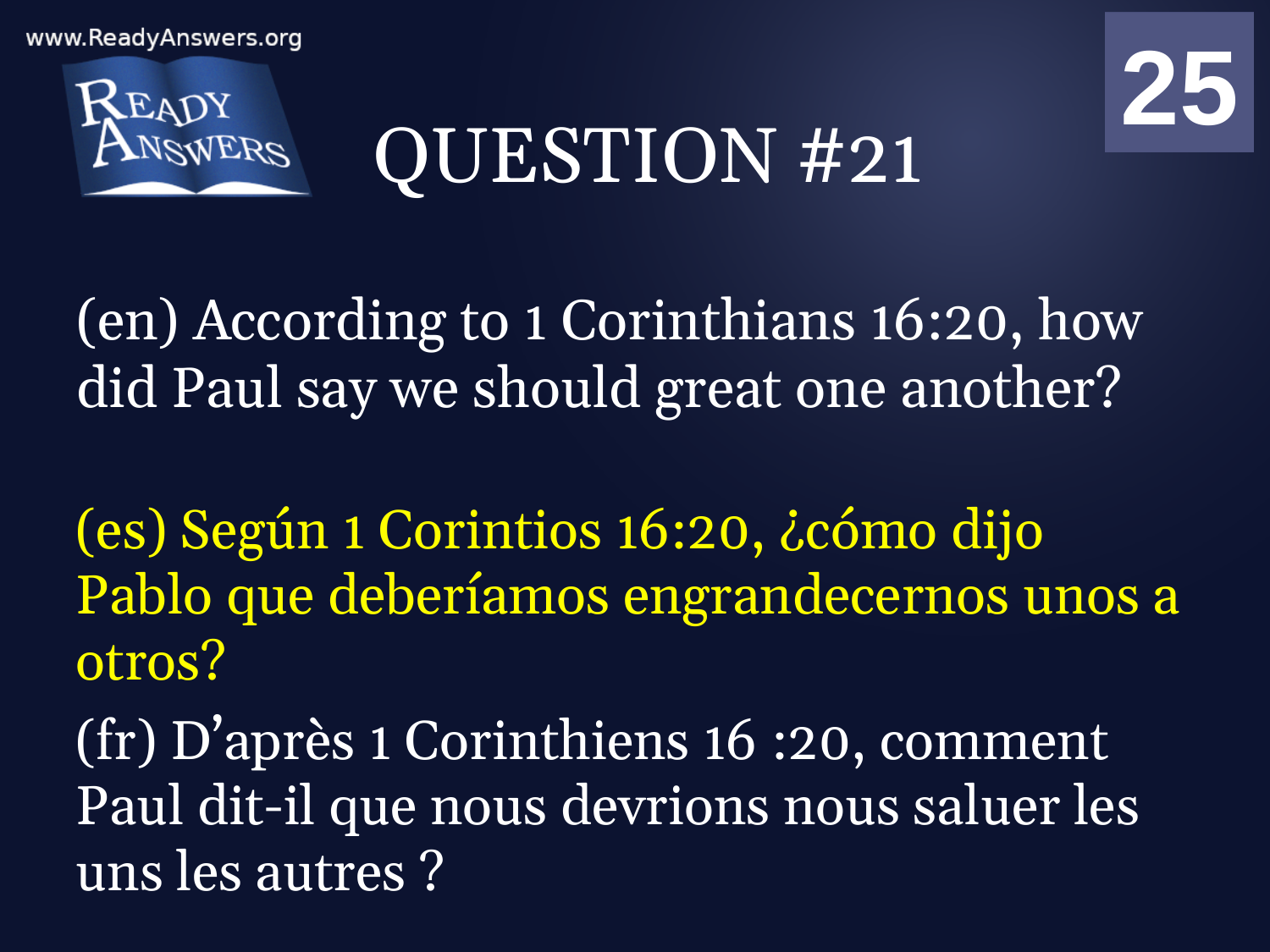

01
02
03
04
05
06
07
08
09
10
11
12
13
14
15
16
17
18
19
20
21
22
23
24
25
00
# QUESTION #21
(en) According to 1 Corinthians 16:20, how did Paul say we should great one another?
(es) Según 1 Corintios 16:20, ¿cómo dijo Pablo que deberíamos engrandecernos unos a otros?
(fr) D’après 1 Corinthiens 16 :20, comment Paul dit-il que nous devrions nous saluer les uns les autres ?